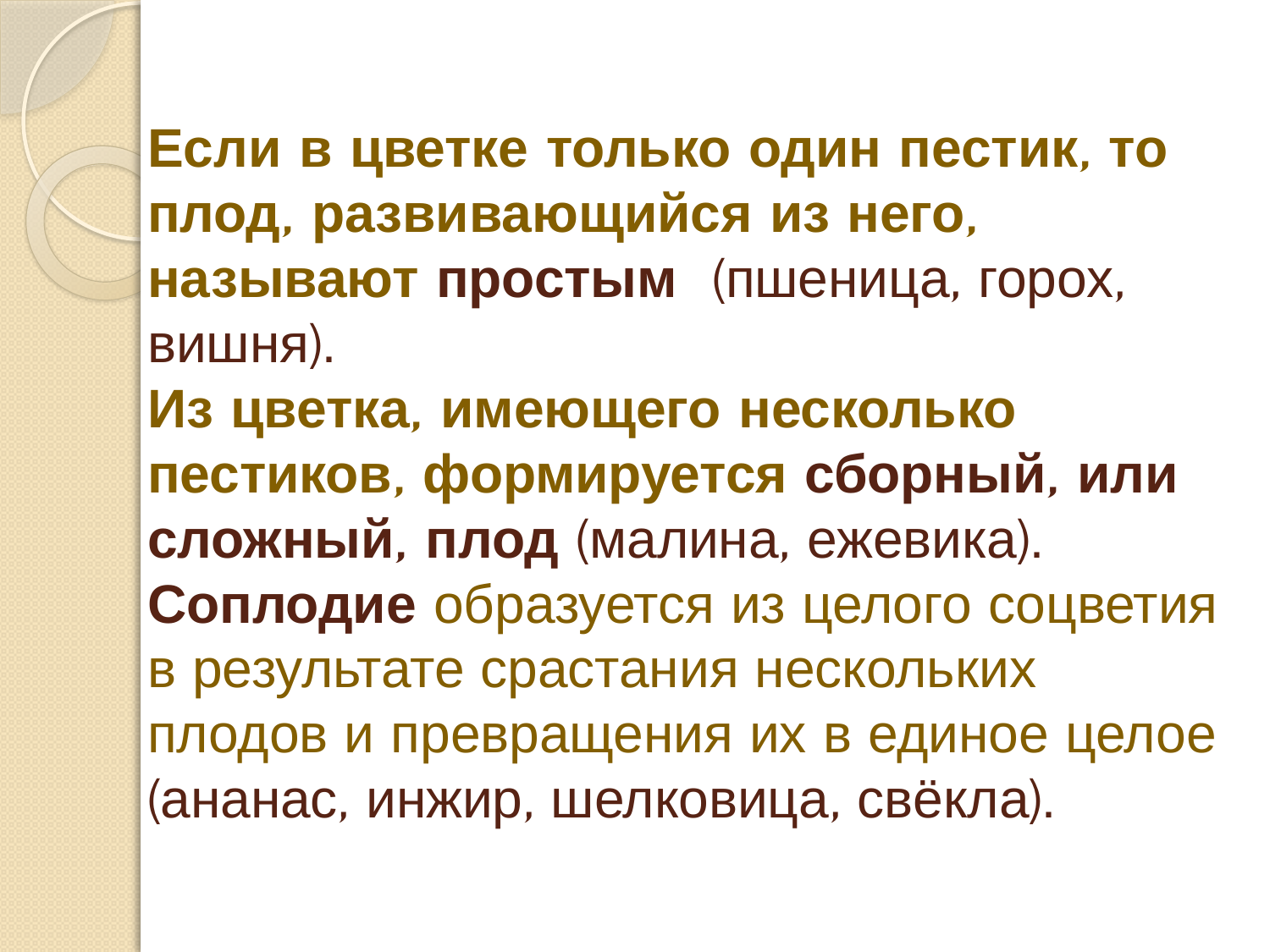

# Если в цветке только один пестик, то плод, развивающийся из него, называют простым  (пшеница, горох, вишня). Из цветка, имеющего несколько пестиков, формируется сборный, или сложный, плод (малина, ежевика). Соплодие образуется из целого соцветия в результате срастания нескольких плодов и превращения их в единое целое (ананас, инжир, шелковица, свёкла).